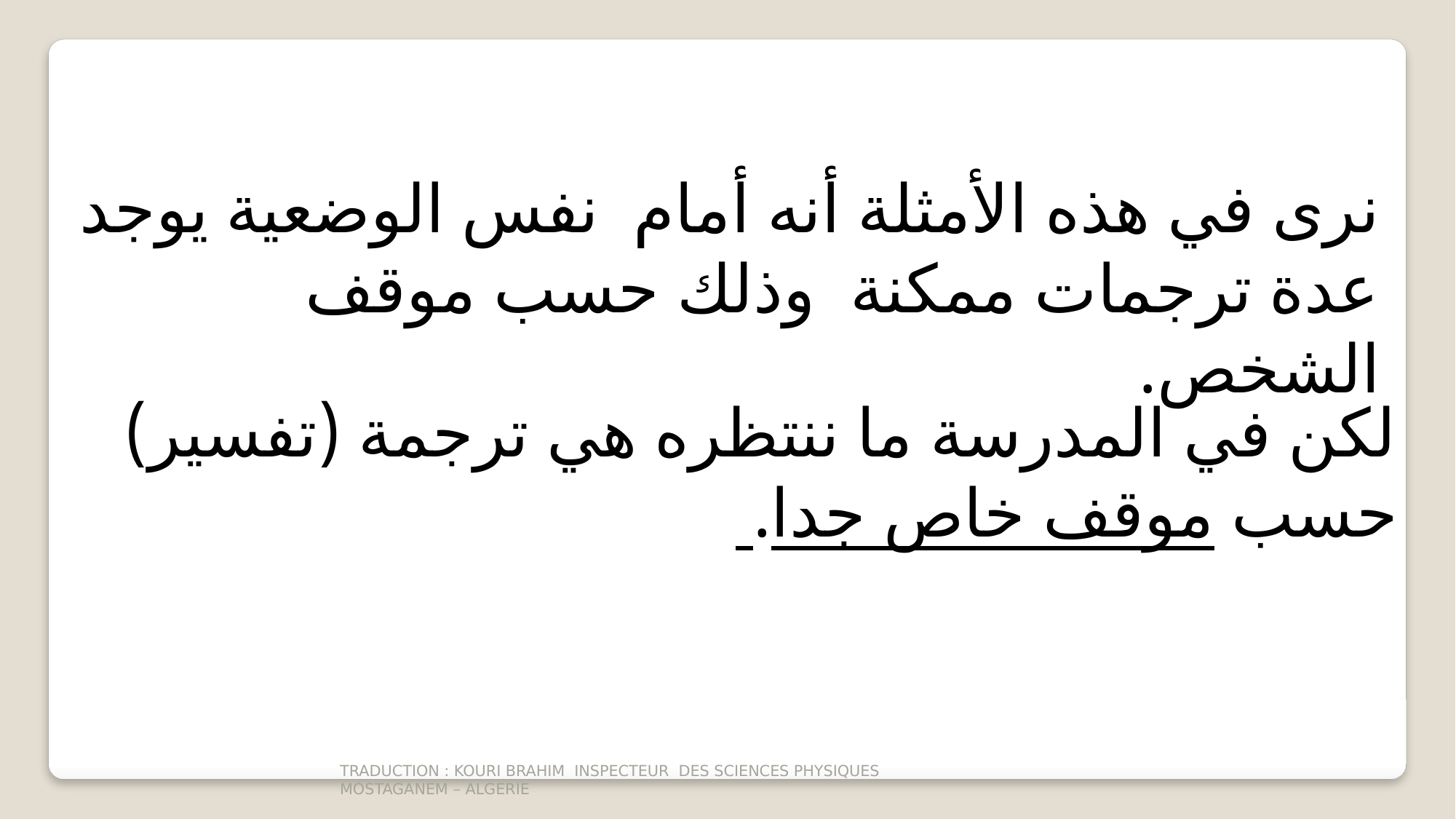

نرى في هذه الأمثلة أنه أمام  نفس الوضعية يوجد عدة ترجمات ممكنة  وذلك حسب موقف الشخص.
لكن في المدرسة ما ننتظره هي ترجمة (تفسير) حسب موقف خاص جدا.
TRADUCTION : KOURI BRAHIM  INSPECTEUR  DES SCIENCES PHYSIQUES
MOSTAGANEM – ALGERIE